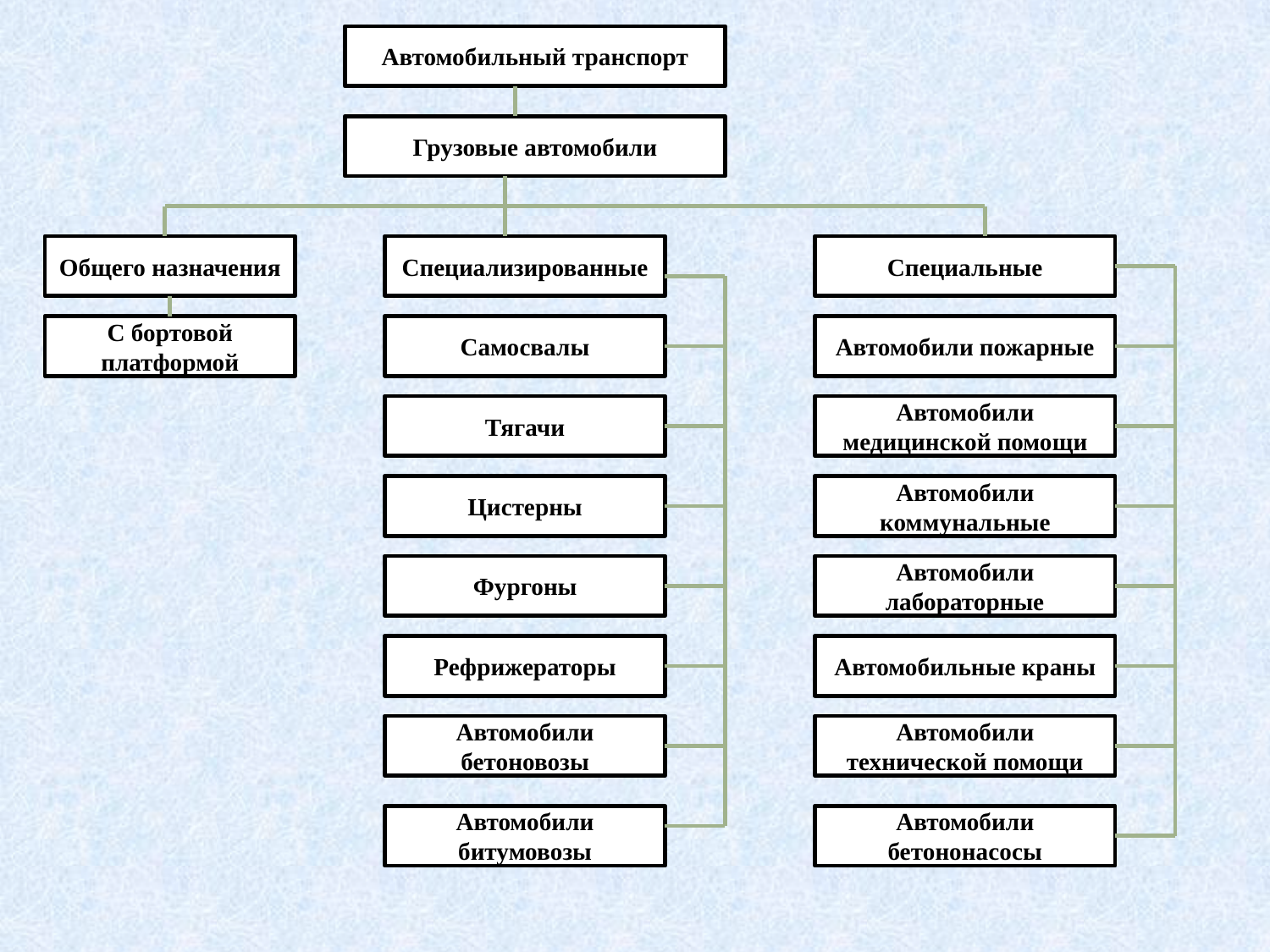

Автомобильный транспорт
Грузовые автомобили
Общего назначения
Специализированные
Специальные
С бортовой платформой
Самосвалы
Автомобили пожарные
Тягачи
Автомобили медицинской помощи
Цистерны
Автомобили коммунальные
Фургоны
Автомобили лабораторные
Рефрижераторы
Автомобильные краны
Автомобили бетоновозы
Автомобили технической помощи
Автомобили битумовозы
Автомобили бетононасосы
7